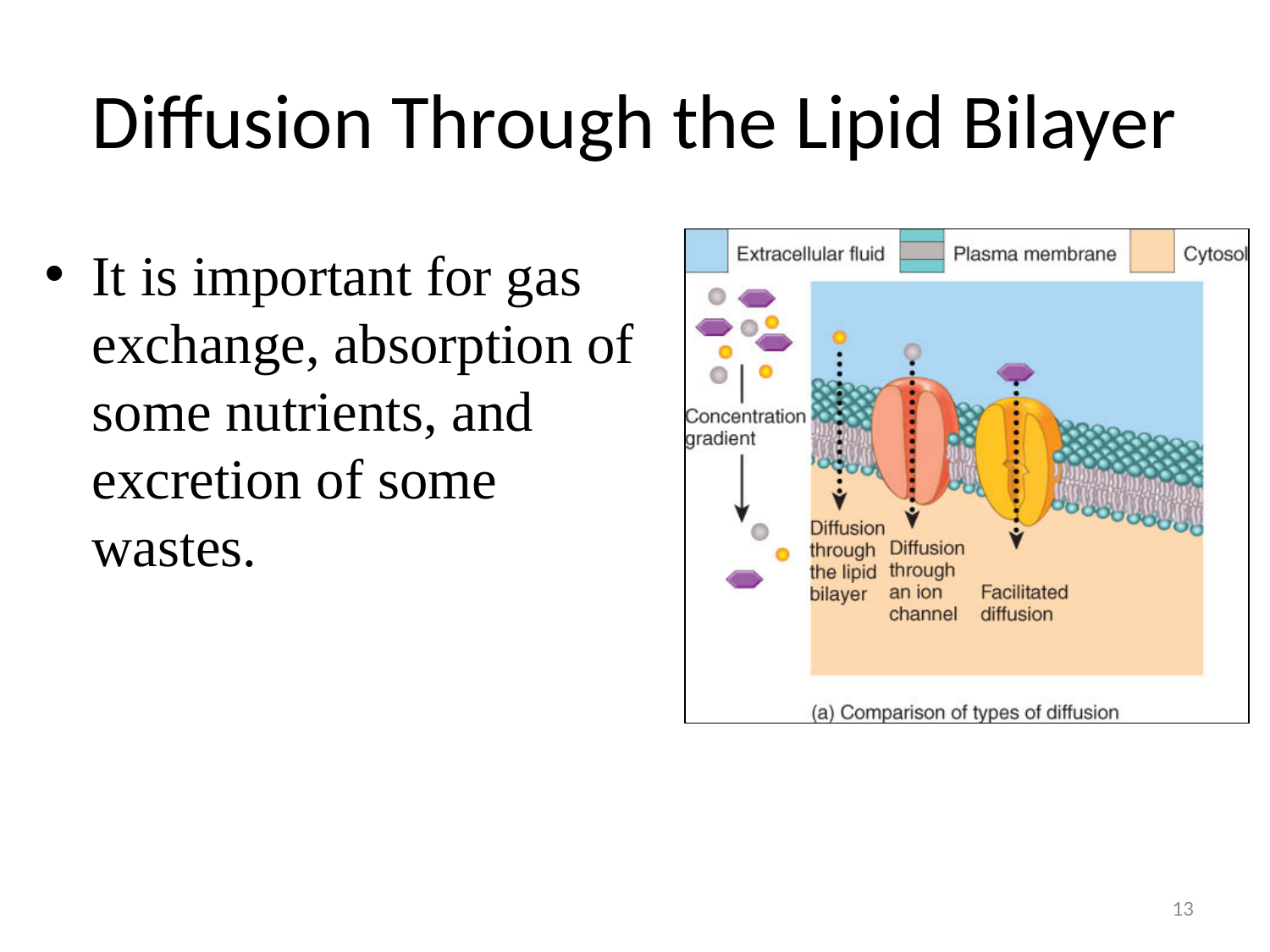

# Diffusion Through the Lipid Bilayer

It is important for gas exchange, absorption of some nutrients, and excretion of some wastes.
13